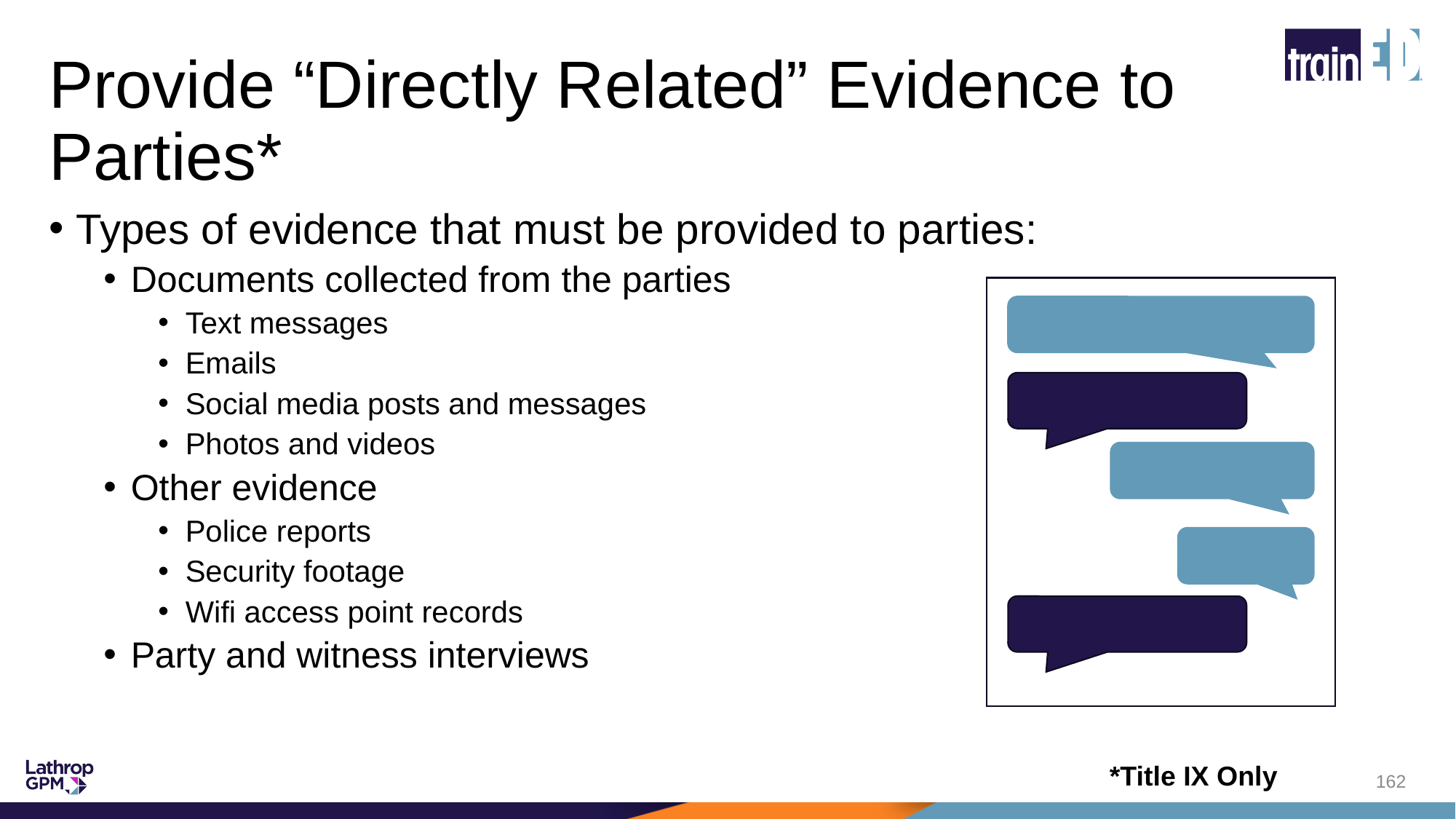

# Provide “Directly Related” Evidence to Parties*
Types of evidence that must be provided to parties:
Documents collected from the parties
Text messages
Emails
Social media posts and messages
Photos and videos
Other evidence
Police reports
Security footage
Wifi access point records
Party and witness interviews

*Title IX Only
162